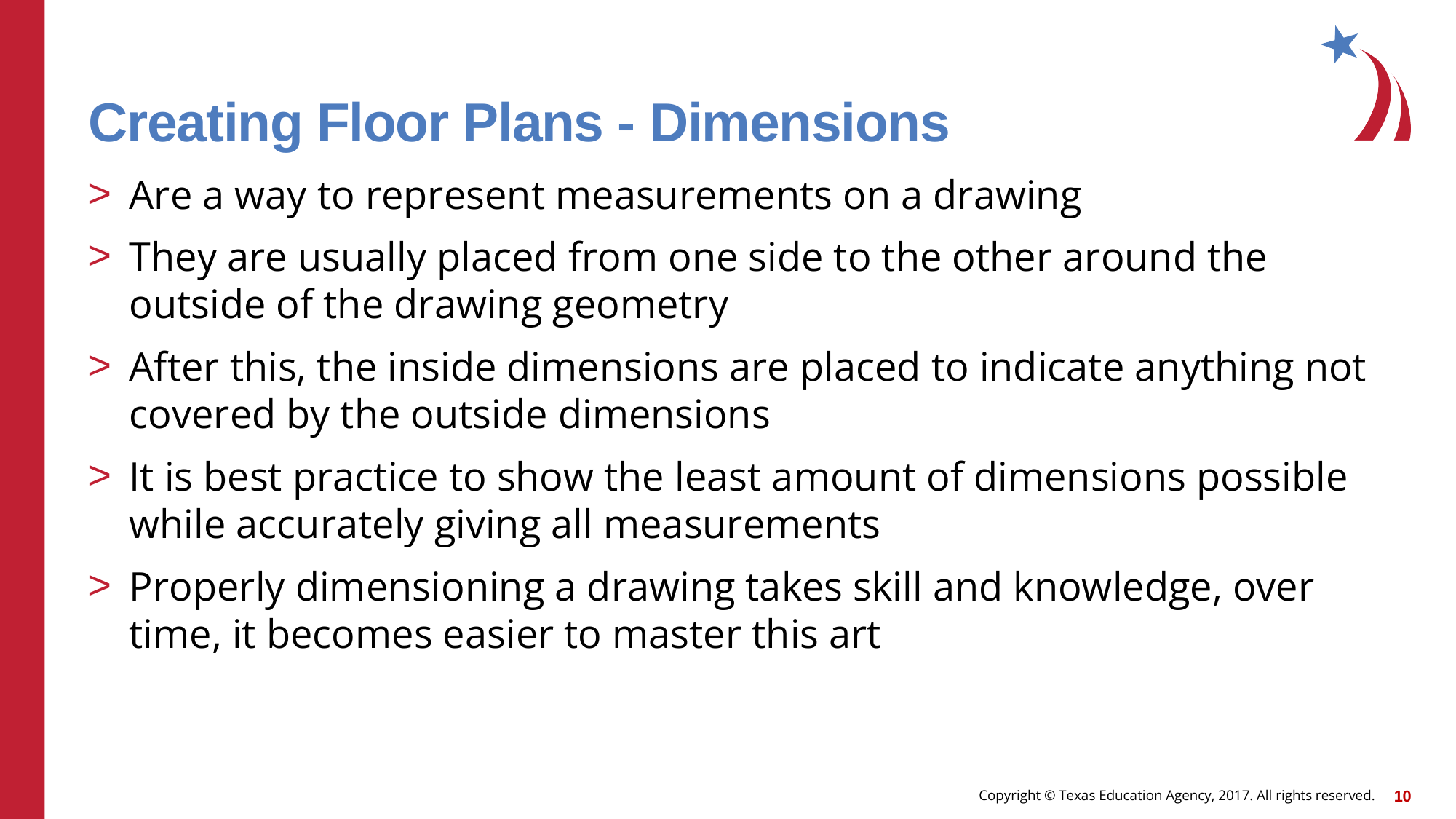

# Creating Floor Plans - Dimensions
Are a way to represent measurements on a drawing
They are usually placed from one side to the other around the outside of the drawing geometry
After this, the inside dimensions are placed to indicate anything not covered by the outside dimensions
It is best practice to show the least amount of dimensions possible while accurately giving all measurements
Properly dimensioning a drawing takes skill and knowledge, over time, it becomes easier to master this art